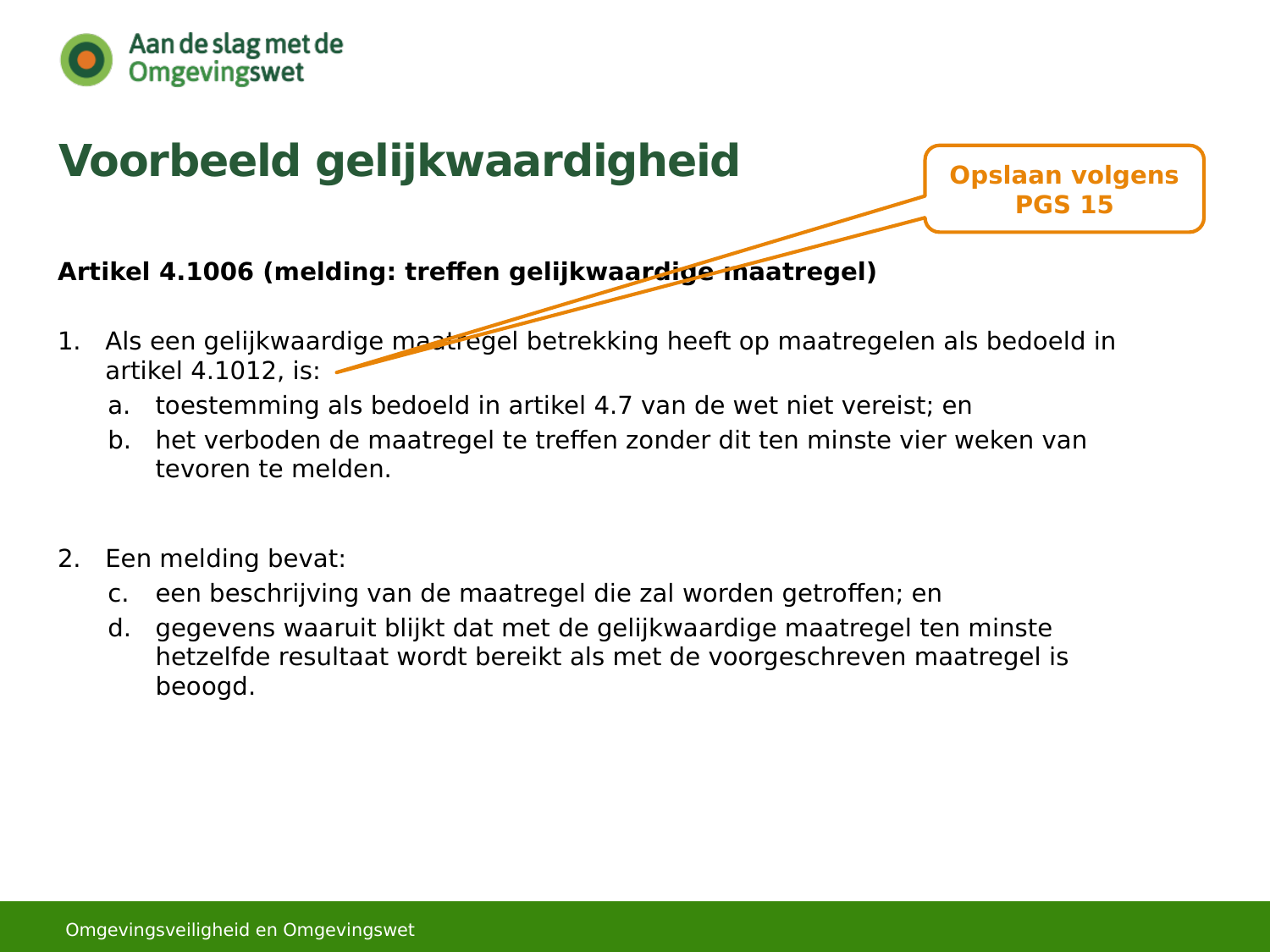

# Voorbeeld gelijkwaardigheid
Opslaan volgens PGS 15
Artikel 4.1006 (melding: treffen gelijkwaardige maatregel)

1.	Als een gelijkwaardige maatregel betrekking heeft op maatregelen als bedoeld in artikel 4.1012, is:
toestemming als bedoeld in artikel 4.7 van de wet niet vereist; en
het verboden de maatregel te treffen zonder dit ten minste vier weken van tevoren te melden.

2.	Een melding bevat:
een beschrijving van de maatregel die zal worden getroffen; en
gegevens waaruit blijkt dat met de gelijkwaardige maatregel ten minste hetzelfde resultaat wordt bereikt als met de voorgeschreven maatregel is beoogd.
Omgevingsveiligheid en Omgevingswet